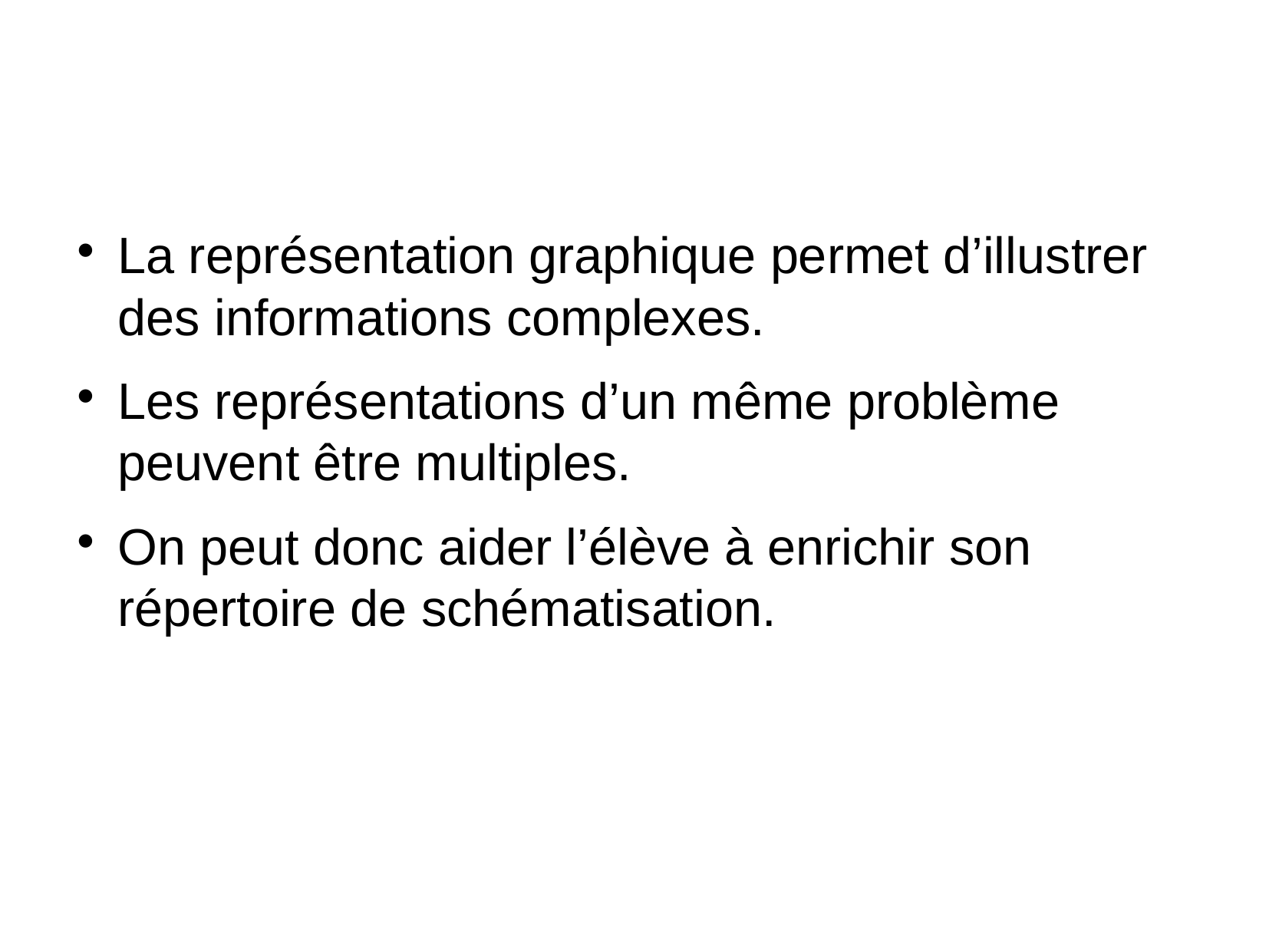

La représentation graphique permet d’illustrer des informations complexes.
Les représentations d’un même problème peuvent être multiples.
On peut donc aider l’élève à enrichir son répertoire de schématisation.